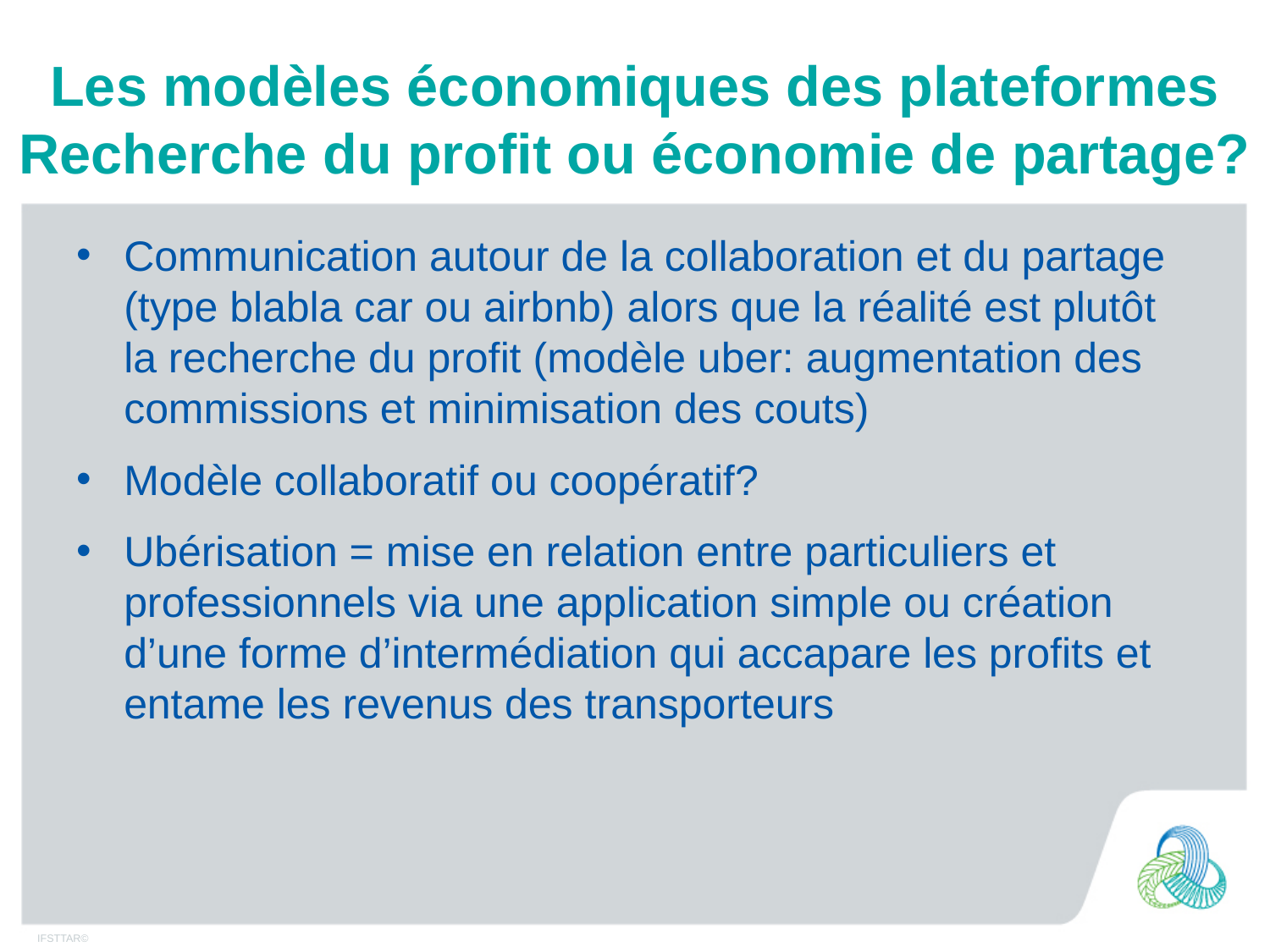

# Les modèles économiques des plateformes Recherche du profit ou économie de partage?
Communication autour de la collaboration et du partage (type blabla car ou airbnb) alors que la réalité est plutôt la recherche du profit (modèle uber: augmentation des commissions et minimisation des couts)
Modèle collaboratif ou coopératif?
Ubérisation = mise en relation entre particuliers et professionnels via une application simple ou création d’une forme d’intermédiation qui accapare les profits et entame les revenus des transporteurs